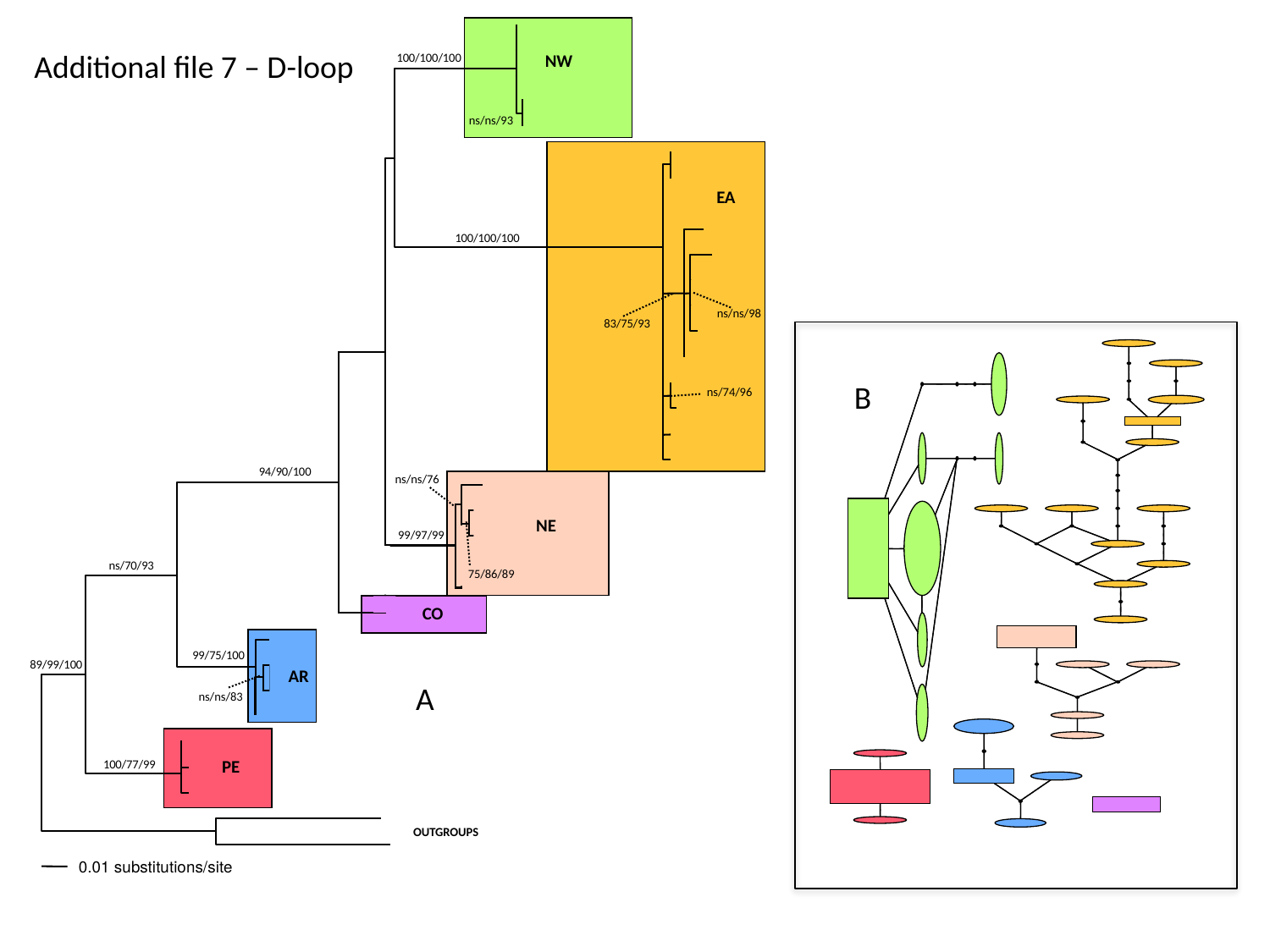

Additional file 7 – D-loop
NW
100/100/100

ns/ns/93

EA

100/100/100

ns/ns/98

83/75/93

B
ns/74/96

94/90/100
ns/ns/76

NE

99/97/99

ns/70/93
75/86/89

CO

99/75/100

89/99/100
AR

A

ns/ns/83

PE
100/77/99

OUTGROUPS

0.01 substitutions/site